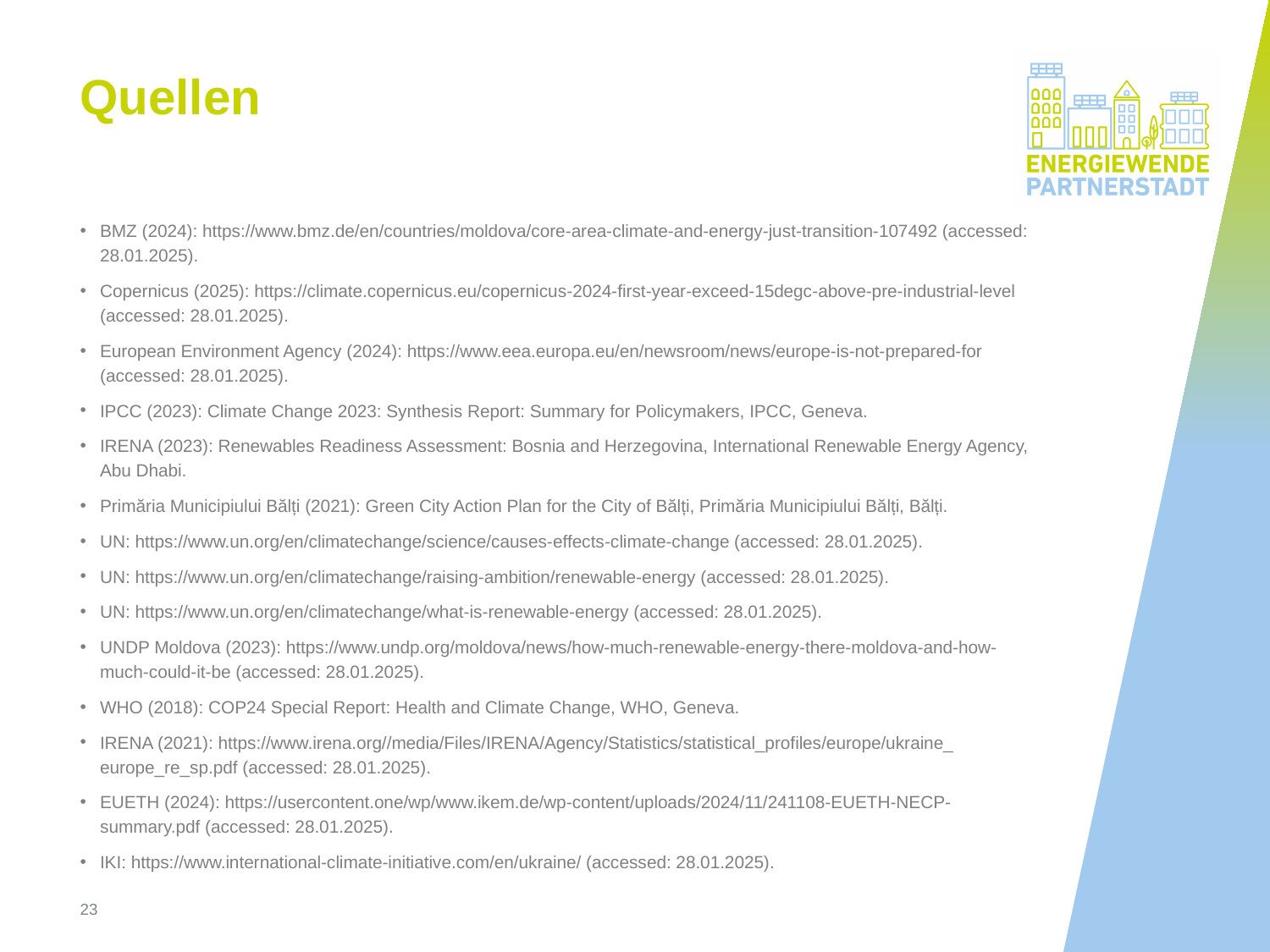

# Quellen
BMZ (2024): https://www.bmz.de/en/countries/moldova/core-area-climate-and-energy-just-transition-107492 (accessed: 28.01.2025).
Copernicus (2025): https://climate.copernicus.eu/copernicus-2024-first-year-exceed-15degc-above-pre-industrial-level (accessed: 28.01.2025).
European Environment Agency (2024): https://www.eea.europa.eu/en/newsroom/news/europe-is-not-prepared-for (accessed: 28.01.2025).
IPCC (2023): Climate Change 2023: Synthesis Report: Summary for Policymakers, IPCC, Geneva.
IRENA (2023): Renewables Readiness Assessment: Bosnia and Herzegovina, International Renewable Energy Agency, Abu Dhabi.
Primăria Municipiului Bălți (2021): Green City Action Plan for the City of Bălți, Primăria Municipiului Bălți, Bălți.
UN: https://www.un.org/en/climatechange/science/causes-effects-climate-change (accessed: 28.01.2025).
UN: https://www.un.org/en/climatechange/raising-ambition/renewable-energy (accessed: 28.01.2025).
UN: https://www.un.org/en/climatechange/what-is-renewable-energy (accessed: 28.01.2025).
UNDP Moldova (2023): https://www.undp.org/moldova/news/how-much-renewable-energy-there-moldova-and-how-much-could-it-be (accessed: 28.01.2025).
WHO (2018): COP24 Special Report: Health and Climate Change, WHO, Geneva.
IRENA (2021): https://www.irena.org//media/Files/IRENA/Agency/Statistics/statistical_profiles/europe/ukraine_
europe_re_sp.pdf (accessed: 28.01.2025).
EUETH (2024): https://usercontent.one/wp/www.ikem.de/wp-content/uploads/2024/11/241108-EUETH-NECP-summary.pdf (accessed: 28.01.2025).
IKI: https://www.international-climate-initiative.com/en/ukraine/ (accessed: 28.01.2025).